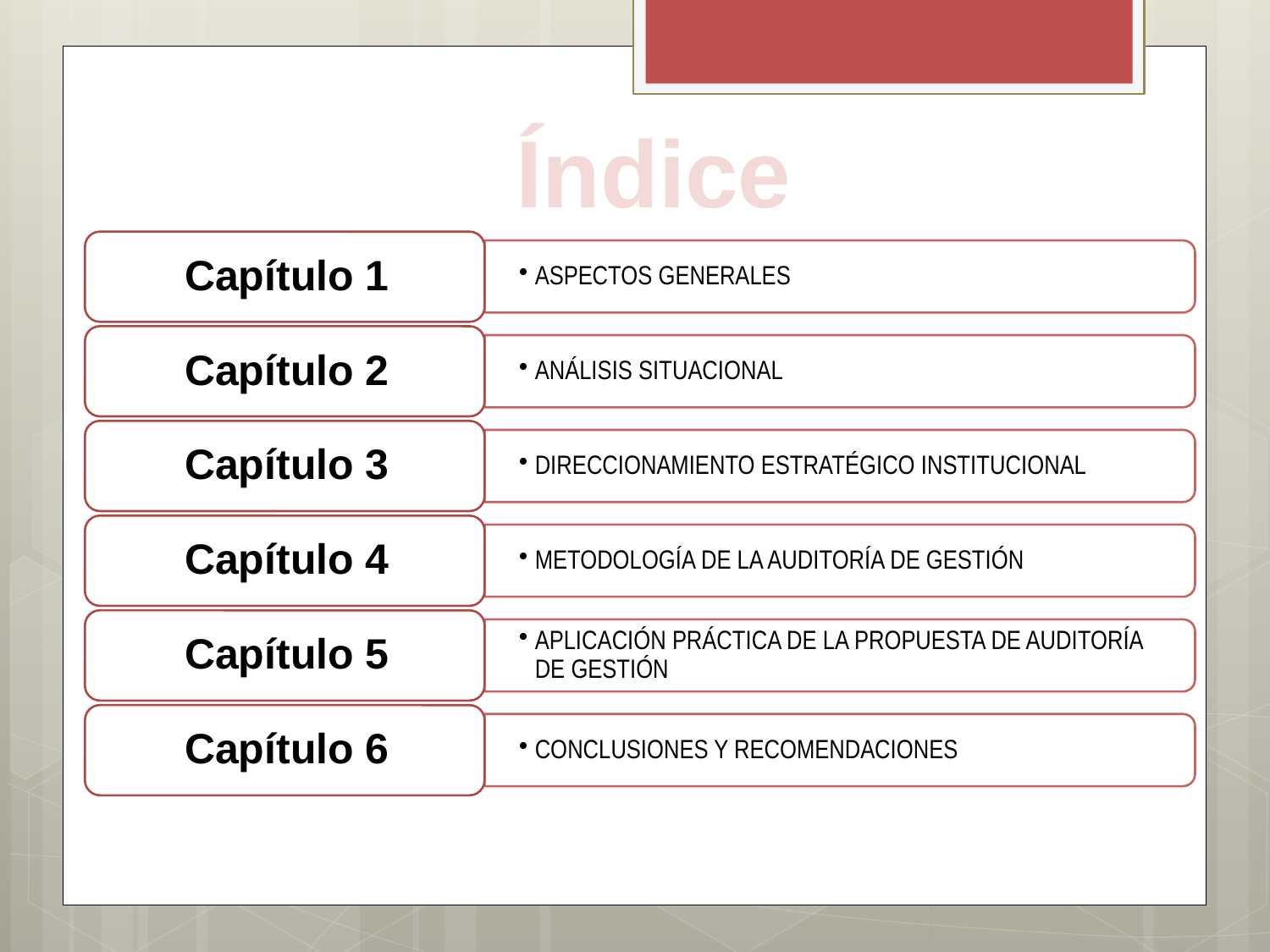

Índice
ASPECTOS GENERALES
Capítulo 1
ANÁLISIS SITUACIONAL
Capítulo 2
DIRECCIONAMIENTO ESTRATÉGICO INSTITUCIONAL
Capítulo 3
METODOLOGÍA DE LA AUDITORÍA DE GESTIÓN
Capítulo 4
APLICACIÓN PRÁCTICA DE LA PROPUESTA DE AUDITORÍA DE GESTIÓN
Capítulo 5
CONCLUSIONES Y RECOMENDACIONES
Capítulo 6